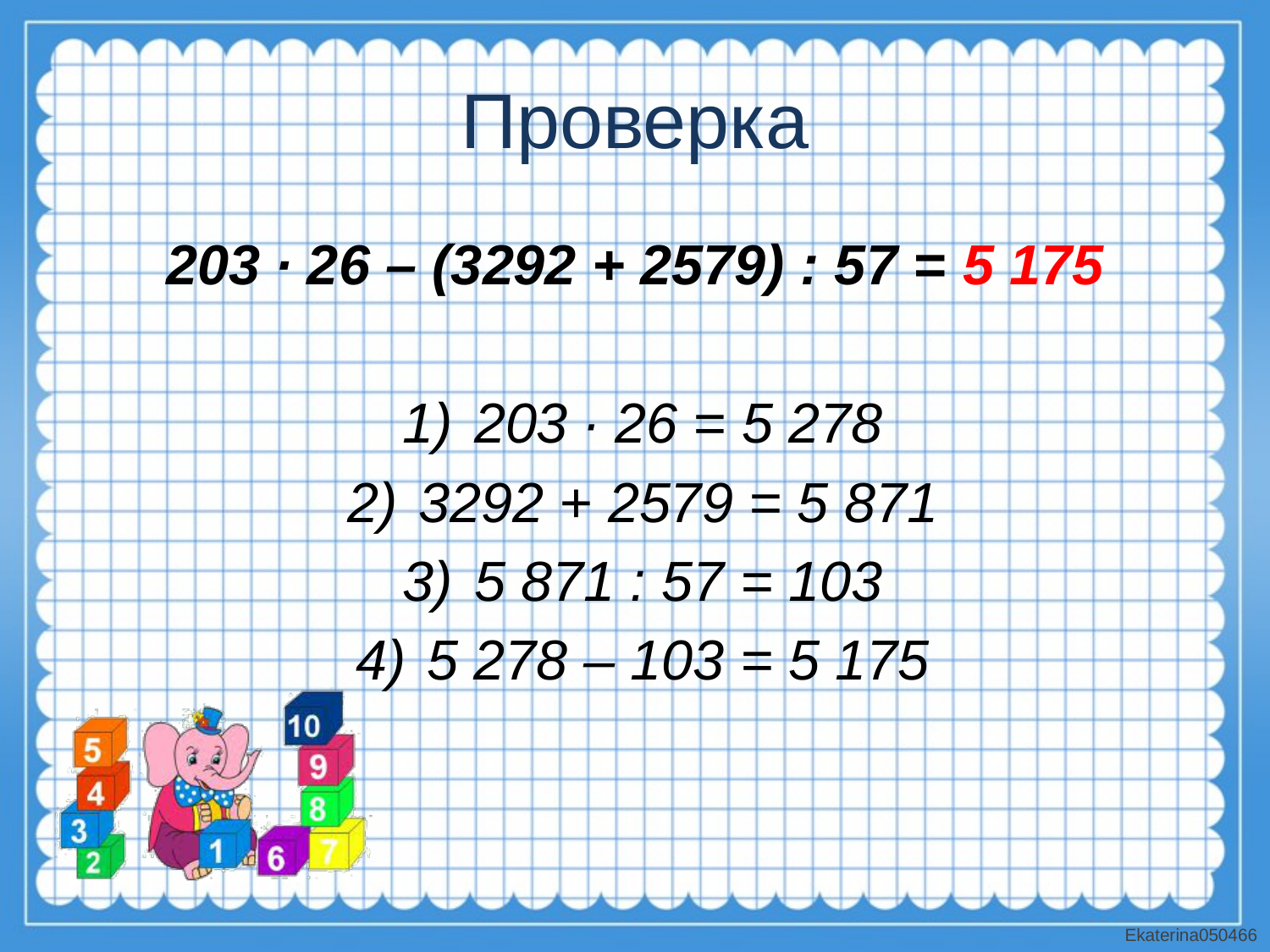

# Проверка
203 ∙ 26 – (3292 + 2579) : 57 = 5 175

203 ∙ 26 = 5 278
3292 + 2579 = 5 871
5 871 : 57 = 103
5 278 – 103 = 5 175